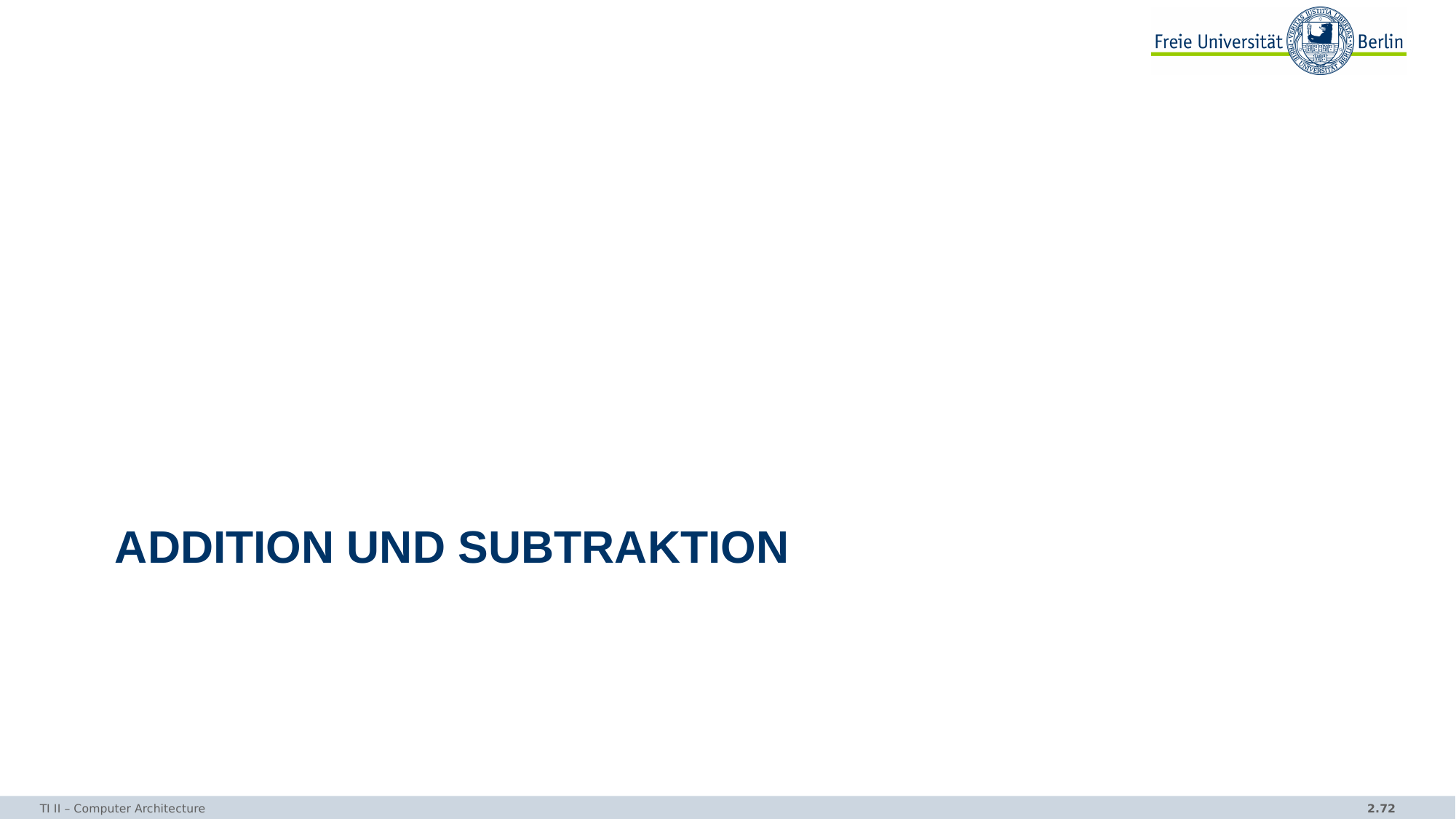

# Addition und Subtraktion
TI II – Computer Architecture